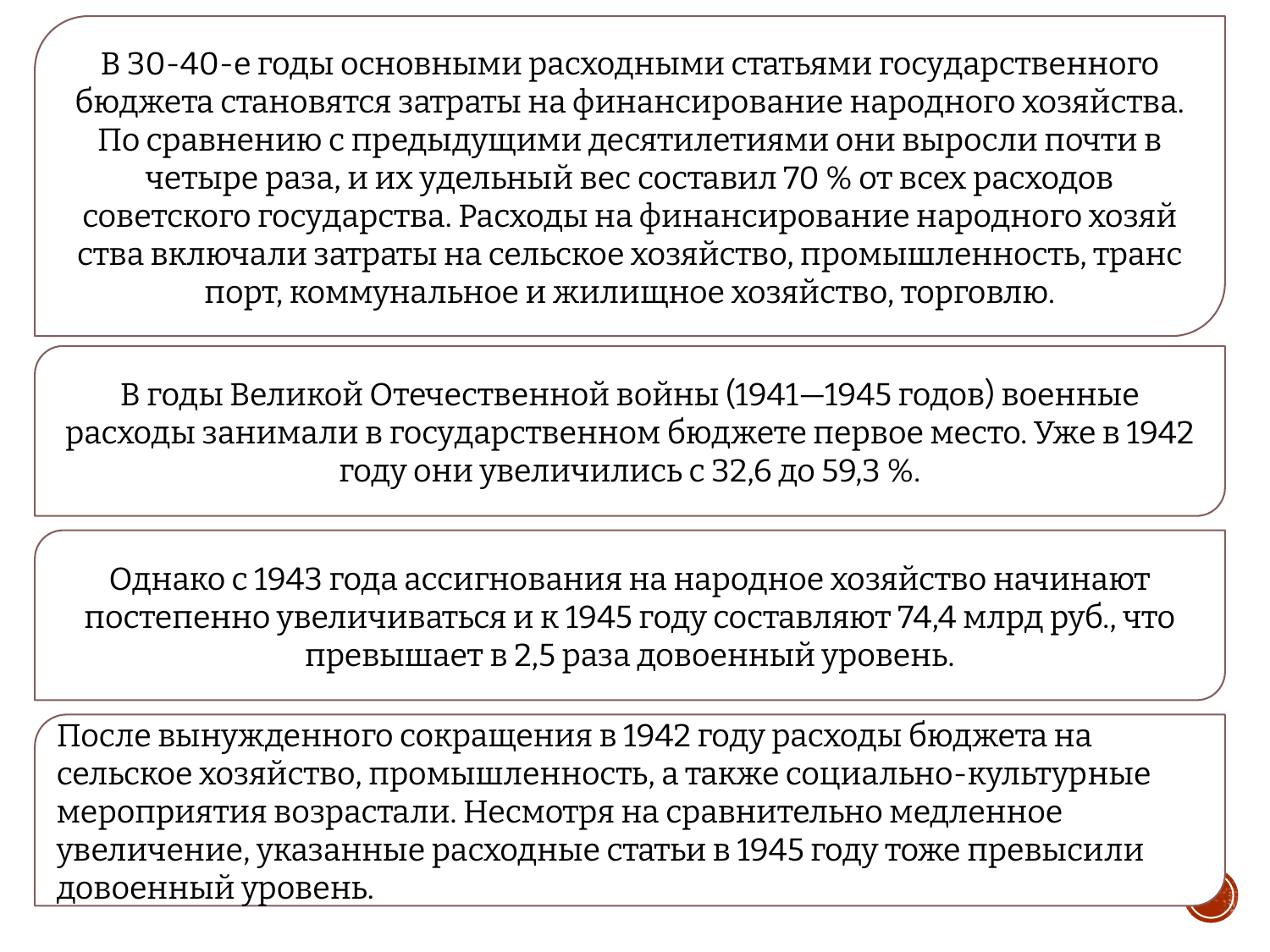

В 30-40-е годы основными расходными статьями государствен­ного бюджета становятся затраты на финансирование народного хозяйства. По сравнению с предыдущими десятилетиями они выросли почти в четыре раза, и их удельный вес составил 70 % от всех расходов советского государства. Расходы на финансирование народного хозяй­ства включали затраты на сельское хозяйство, промышленность, транс­порт, коммунальное и жилищное хозяйство, торговлю.
В годы Великой Отечественной войны (1941—1945 годов) воен­ные расходы занимали в государственном бюджете первое место. Уже в 1942 году они увеличились с 32,6 до 59,3 %.
Однако с 1943 года ассигнования на народное хозяйство начинают постепенно увеличиваться и к 1945 году составляют 74,4 млрд руб., что превышает в 2,5 раза довоенный уровень.
После вынужденного сокращения в 1942 году расходы бюджета на сельское хозяйство, промышленность, а также социально-культур­ные мероприятия возрастали. Несмотря на сравнительно медленное увеличение, указанные расходные статьи в 1945 году тоже превыси­ли довоенный уровень.